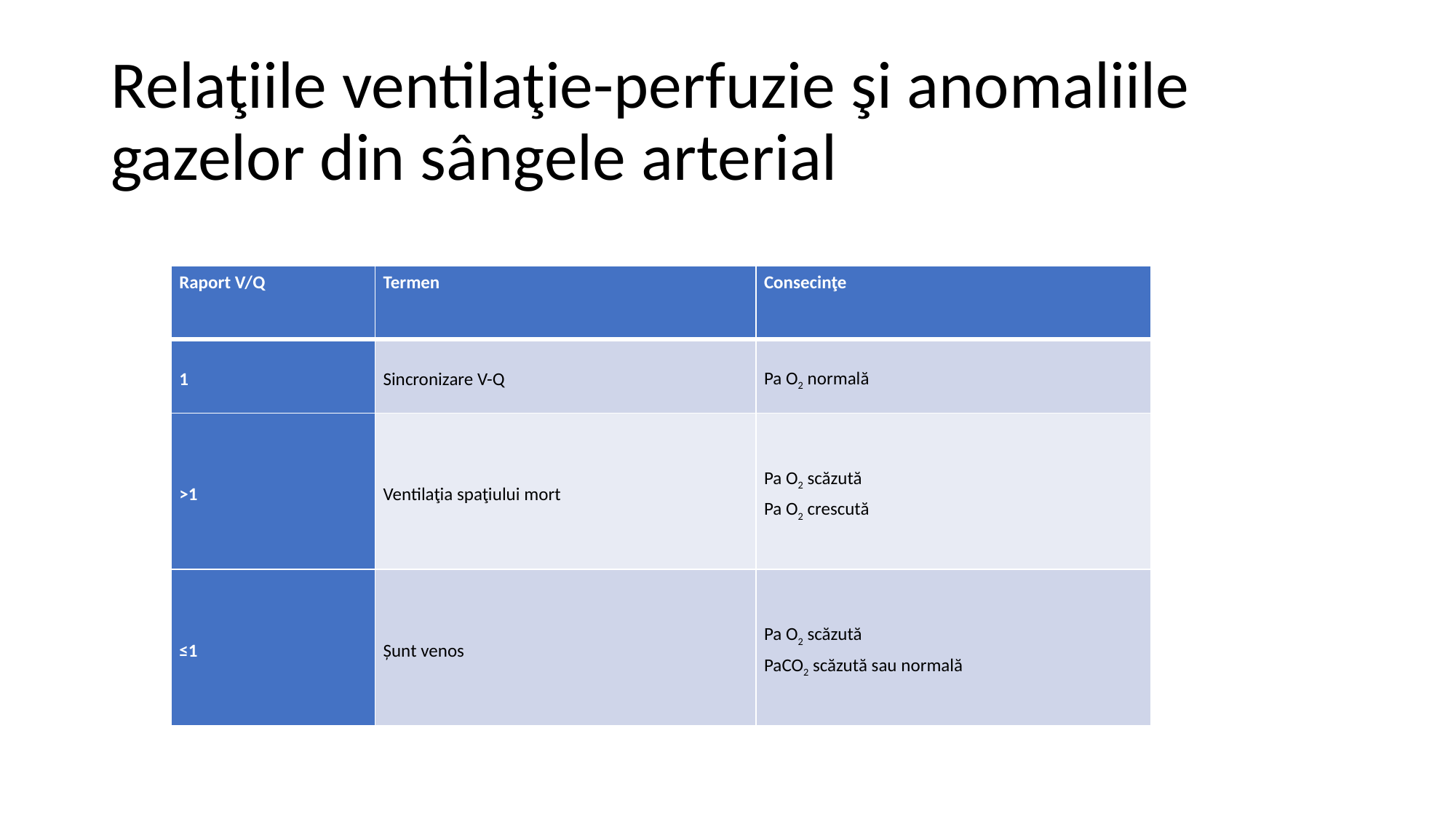

# Relaţiile ventilaţie-perfuzie şi anomaliile gazelor din sângele arterial
| Raport V/Q | Termen | Consecinţe |
| --- | --- | --- |
| 1 | Sincronizare V-Q | Pa O2 normală |
| >1 | Ventilaţia spaţiului mort | Pa O2 scăzută Pa O2 crescută |
| ≤1 | Șunt venos | Pa O2 scăzută PaCO2 scăzută sau normală |